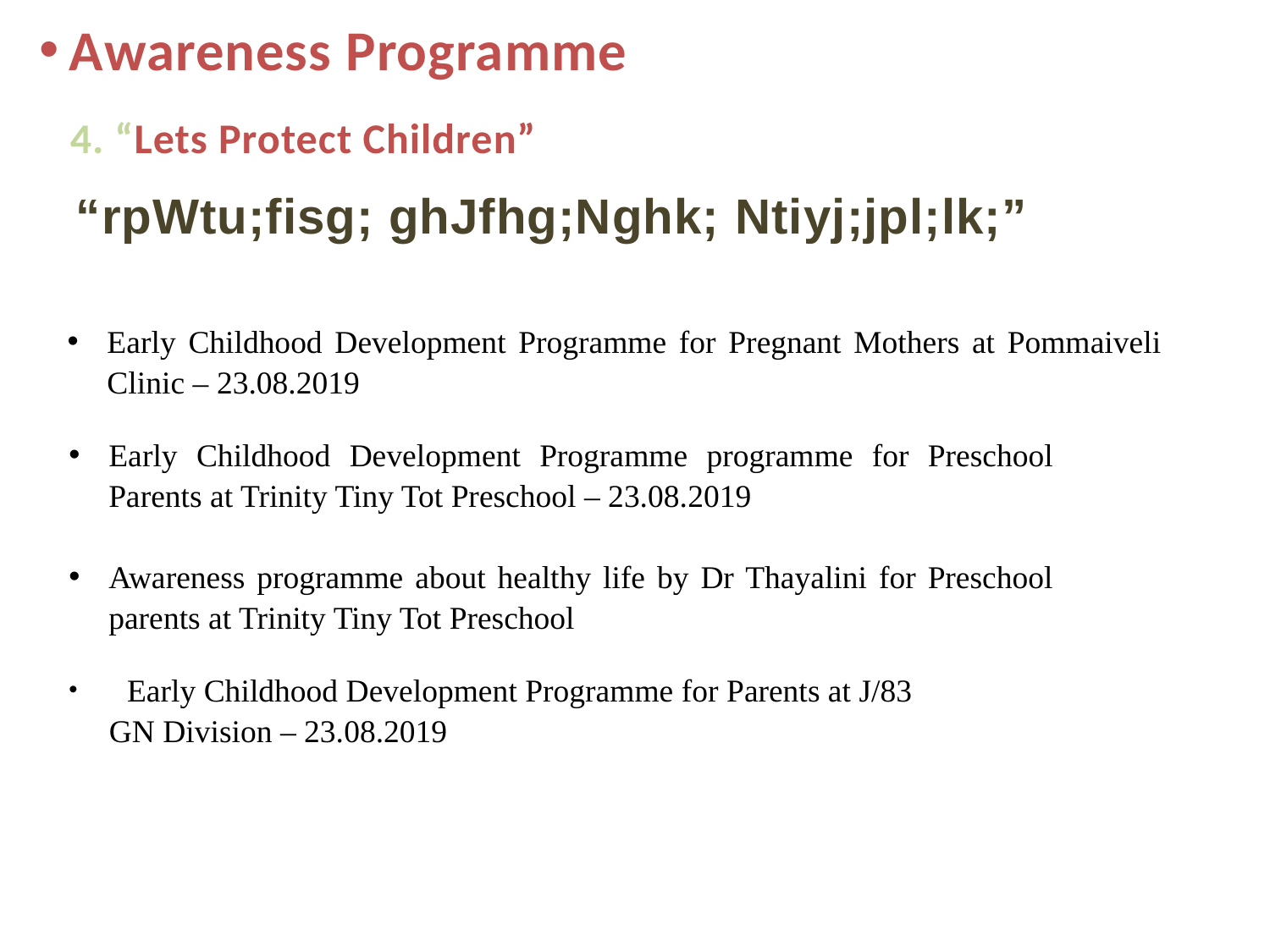

Awareness Programme
4. “Lets Protect Children”
“rpWtu;fisg; ghJfhg;Nghk; Ntiyj;jpl;lk;”
Early Childhood Development Programme for Pregnant Mothers at Pommaiveli Clinic – 23.08.2019
Early Childhood Development Programme programme for Preschool Parents at Trinity Tiny Tot Preschool – 23.08.2019

Awareness programme about healthy life by Dr Thayalini for Preschool parents at Trinity Tiny Tot Preschool

   Early Childhood Development Programme for Parents at J/83
     GN Division – 23.08.2019